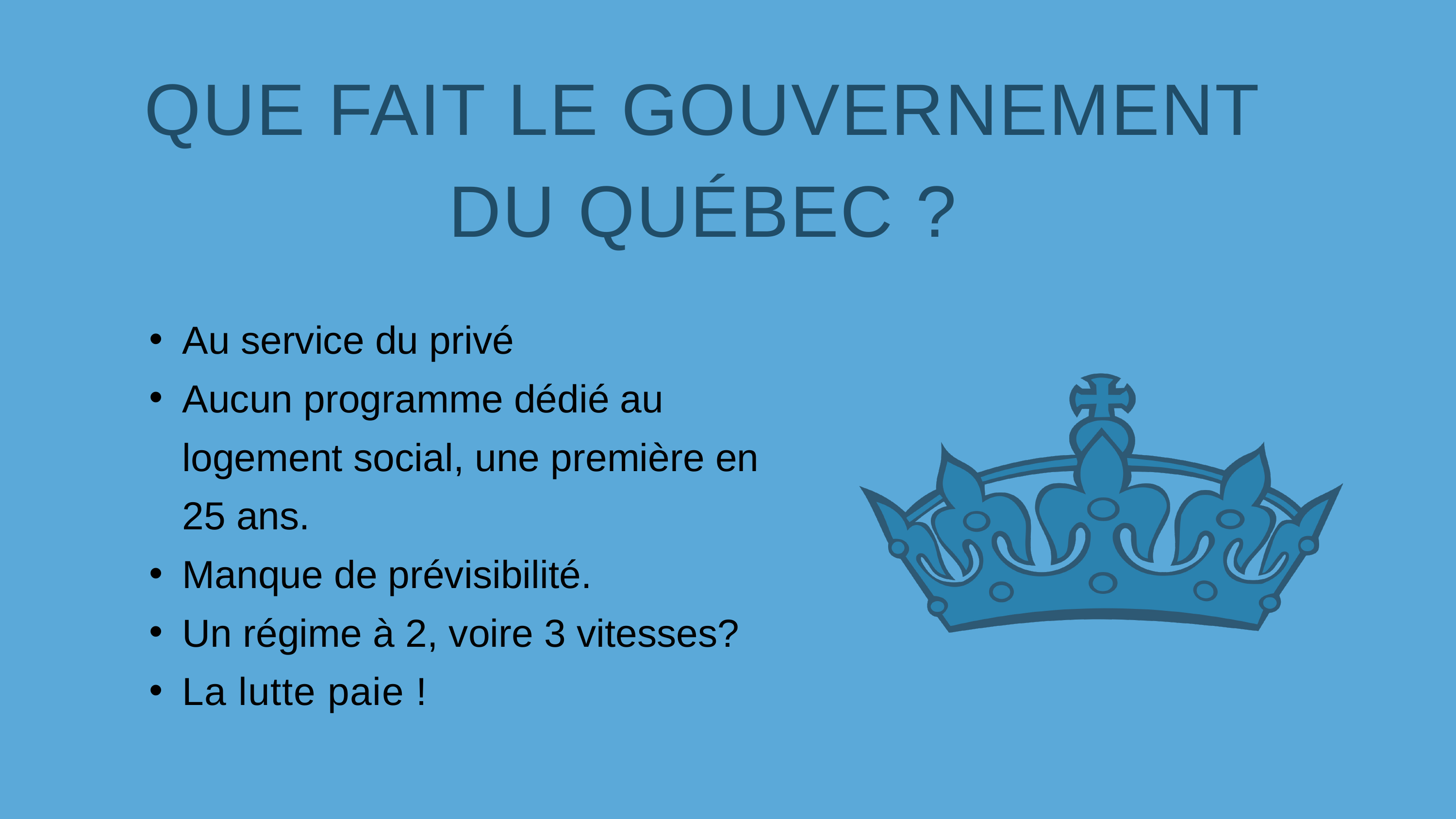

QUE FAIT LE GOUVERNEMENT DU QUÉBEC ?
Au service du privé
Aucun programme dédié au logement social, une première en 25 ans.
Manque de prévisibilité.
Un régime à 2, voire 3 vitesses?
La lutte paie !